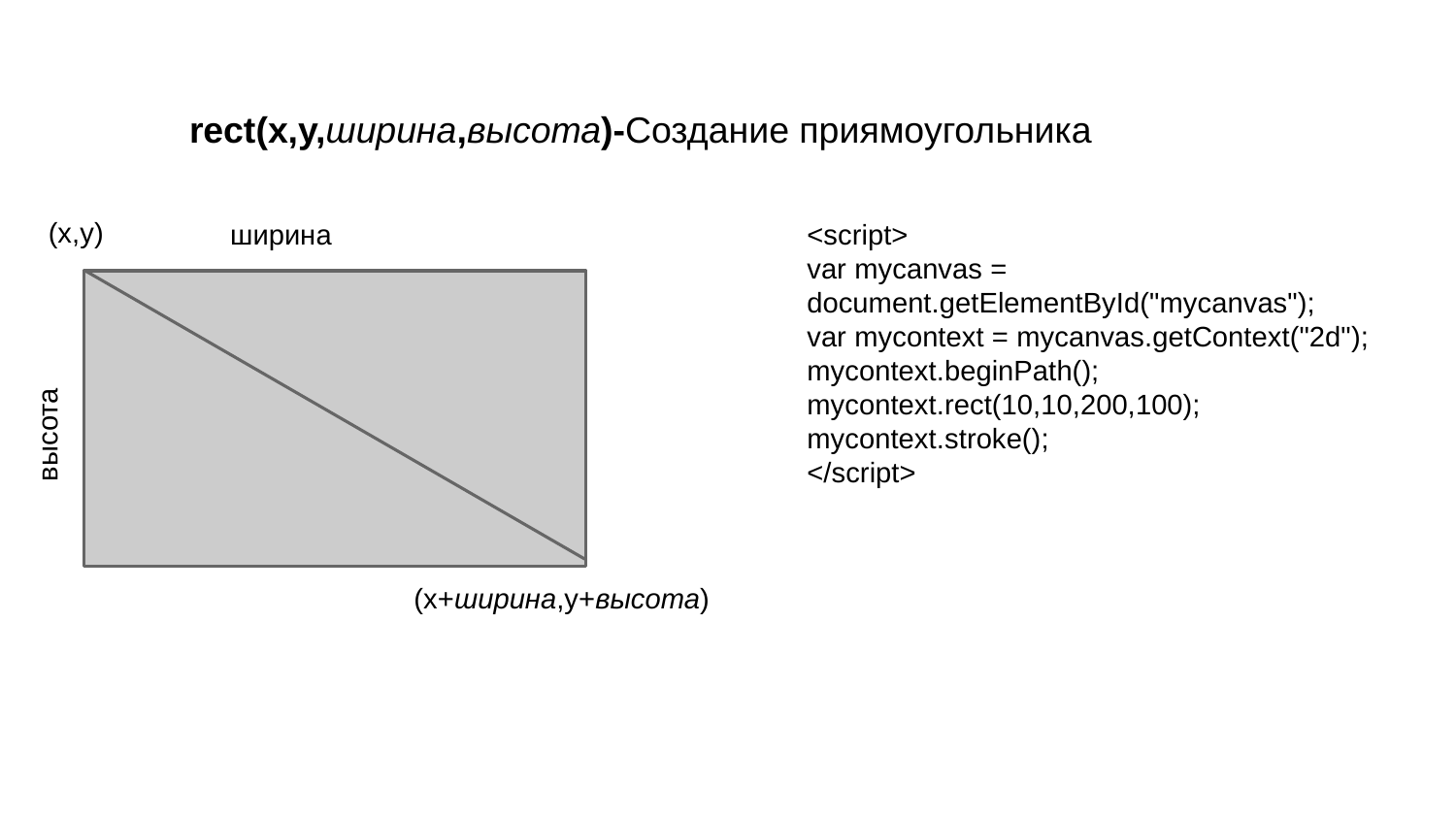

rect(x,y,ширина,высота)-Создание приямоугольника
(x,y)
ширина
<script>
var mycanvas = document.getElementById("mycanvas");
var mycontext = mycanvas.getContext("2d");
mycontext.beginPath();
mycontext.rect(10,10,200,100);
mycontext.stroke();
</script>

высота
(x+ширина,y+высота)